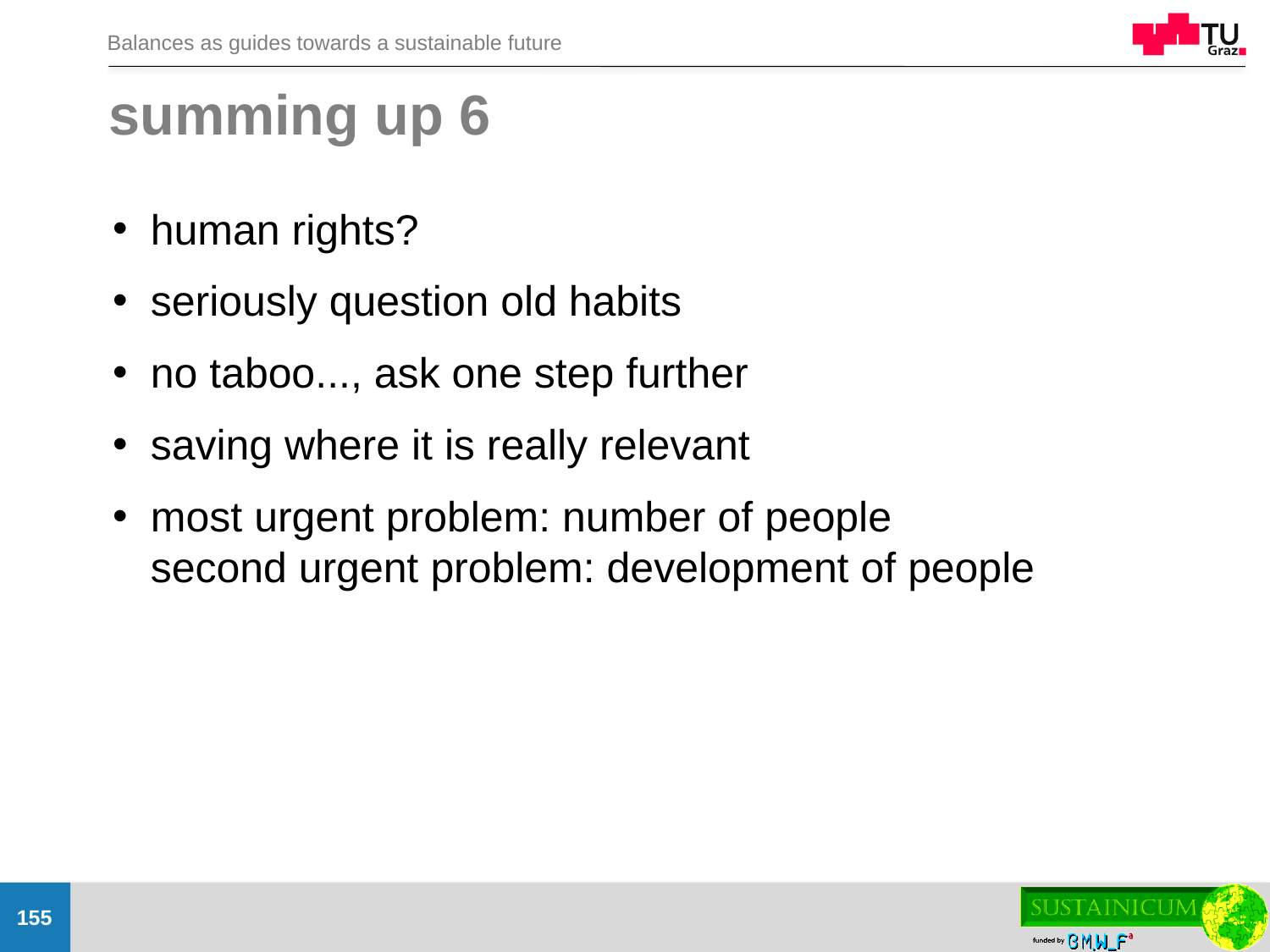

# summing up 6
human rights?
seriously question old habits
no taboo..., ask one step further
saving where it is really relevant
most urgent problem: number of people
second urgent problem: development of people